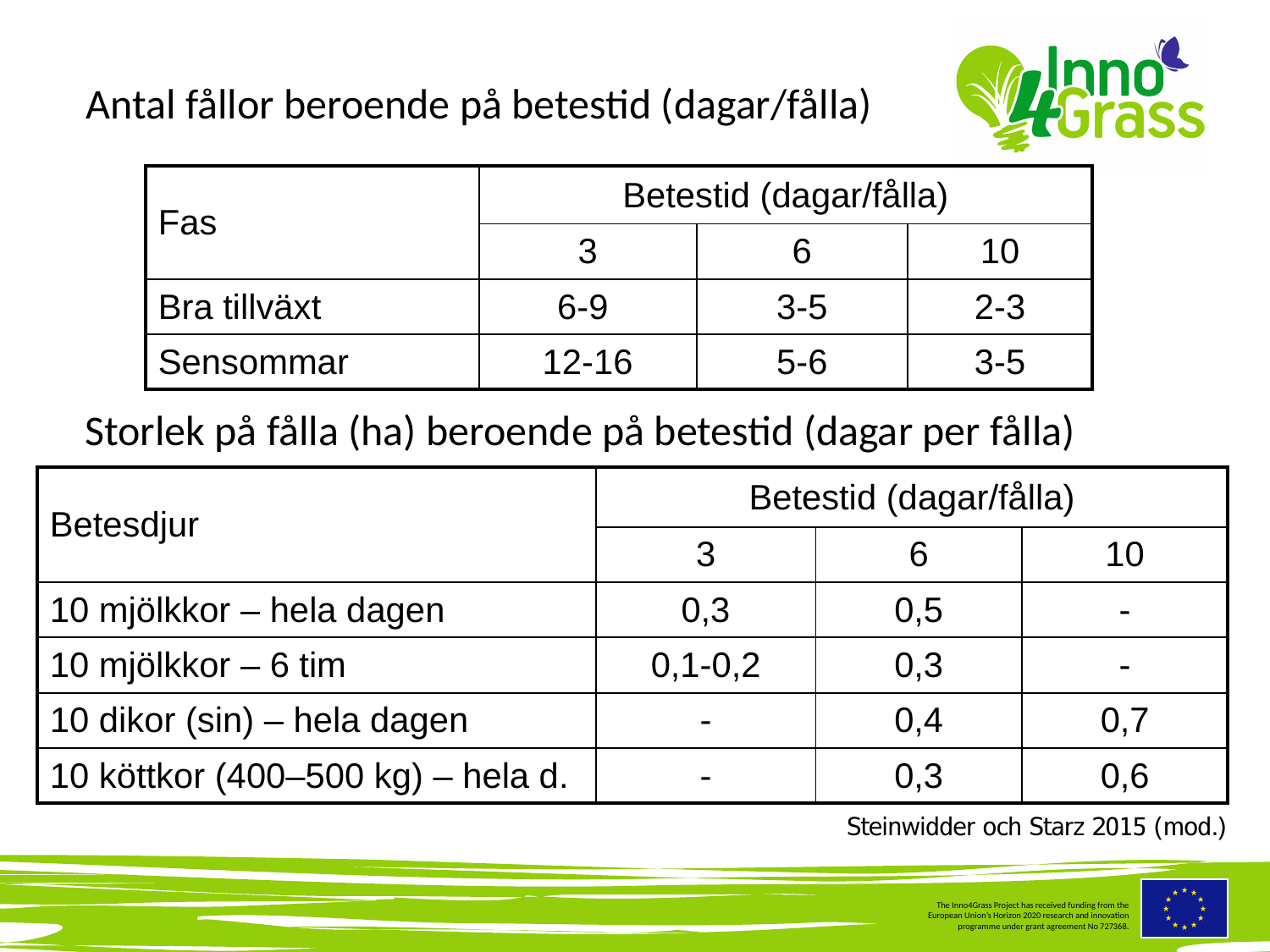

#
Antal fållor beroende på betestid (dagar/fålla)
| Fas | Betestid (dagar/fålla) |  |  |
| --- | --- | --- | --- |
|  | 3 | 6 | 10 |
| Bra tillväxt | 6-9 | 3-5 | 2-3 |
| Sensommar | 12-16 | 5-6 | 3-5 |
Storlek på fålla (ha) beroende på betestid (dagar per fålla)
| Betesdjur | Betestid (dagar/fålla) |  |  |
| --- | --- | --- | --- |
|  | 3 | 6 | 10 |
| 10 mjölkkor – hela dagen | 0,3 | 0,5 | - |
| 10 mjölkkor – 6 tim | 0,1-0,2 | 0,3 | - |
| 10 dikor (sin) – hela dagen | - | 0,4 | 0,7 |
| 10 köttkor (400–500 kg) – hela d. | - | 0,3 | 0,6 |
Steinwidder och Starz 2015 (mod.)